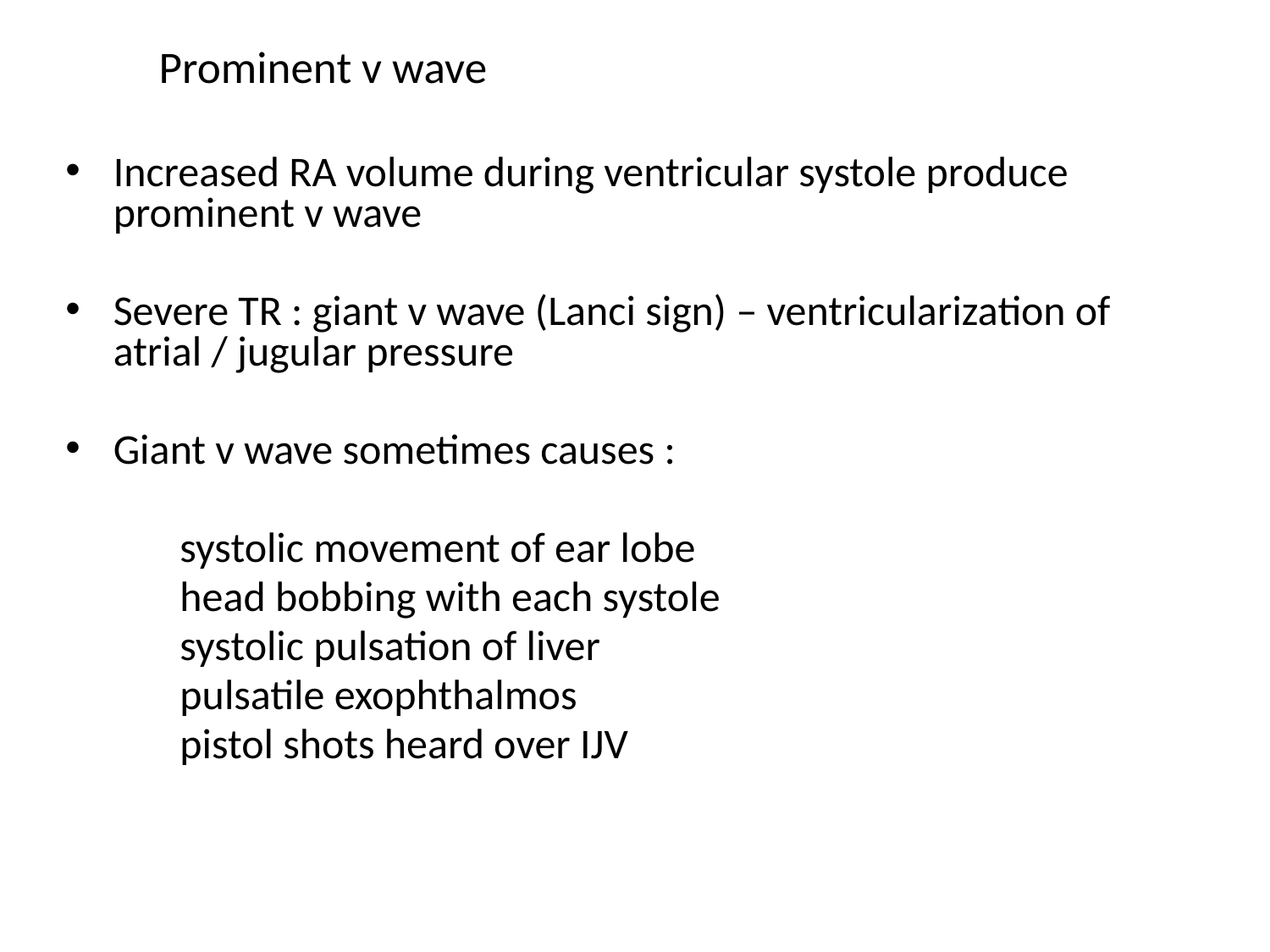

# Prominent v wave
Increased RA volume during ventricular systole produce prominent v wave

Severe TR : giant v wave (Lanci sign) – ventricularization of atrial / jugular pressure

Giant v wave sometimes causes :

            systolic movement of ear lobe
            head bobbing with each systole
            systolic pulsation of liver
            pulsatile exophthalmos
            pistol shots heard over IJV